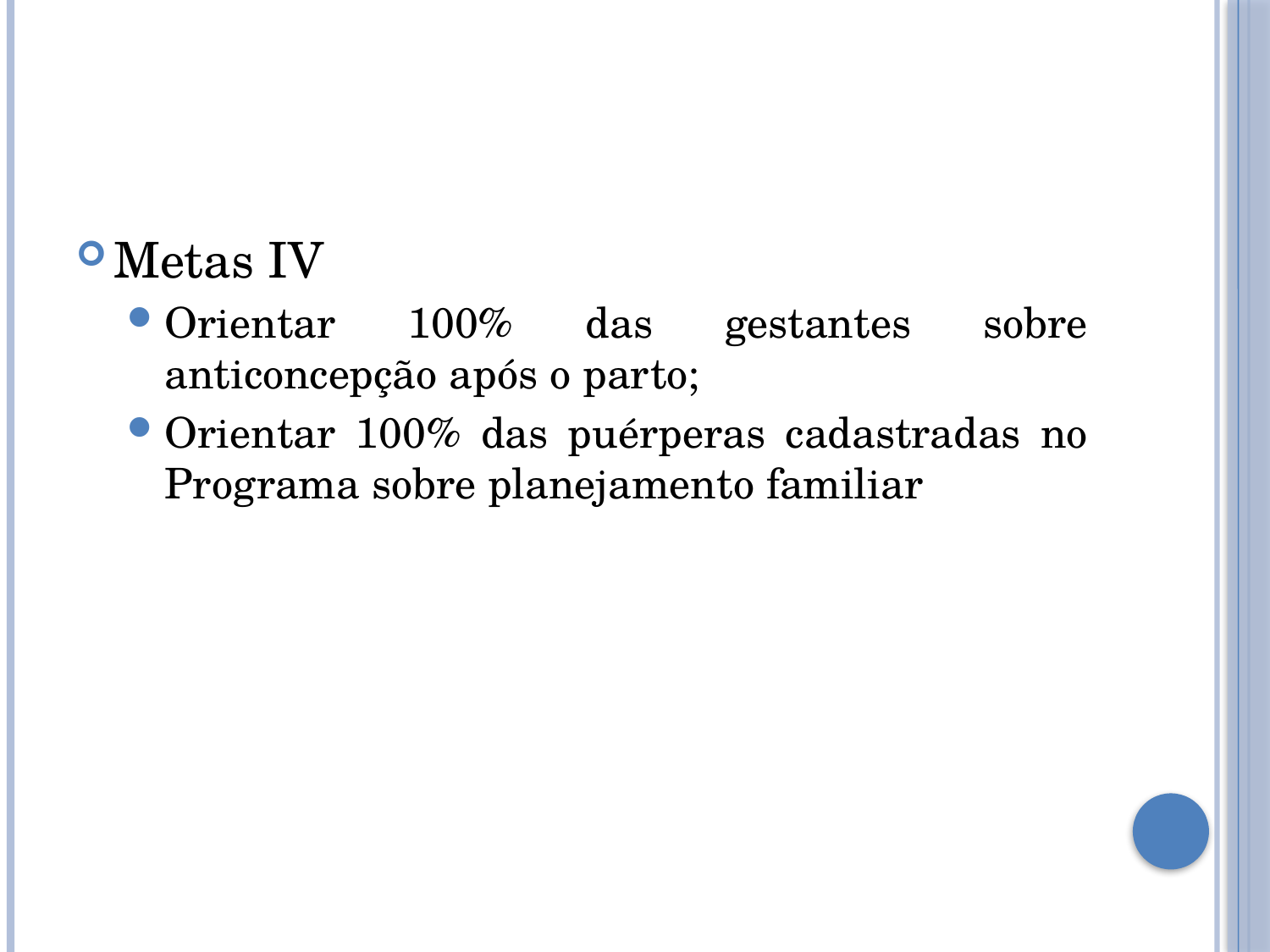

#
Metas IV
Orientar 100% das gestantes sobre anticoncepção após o parto;
Orientar 100% das puérperas cadastradas no Programa sobre planejamento familiar